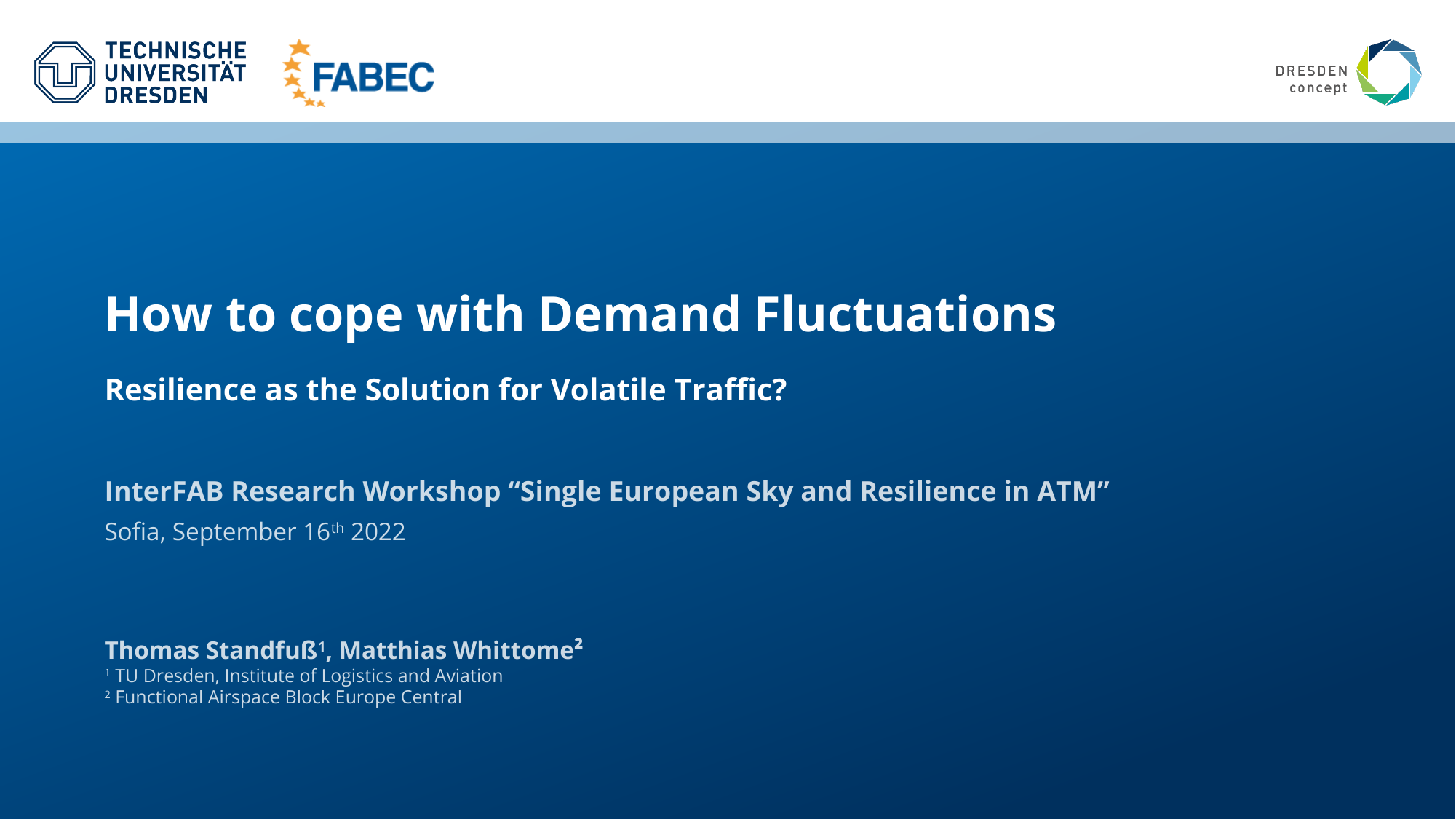

# How to cope with Demand Fluctuations Resilience as the Solution for Volatile Traffic?
InterFAB Research Workshop “Single European Sky and Resilience in ATM”
Sofia, September 16th 2022
Thomas Standfuß1, Matthias Whittome²
1 TU Dresden, Institute of Logistics and Aviation
2 Functional Airspace Block Europe Central